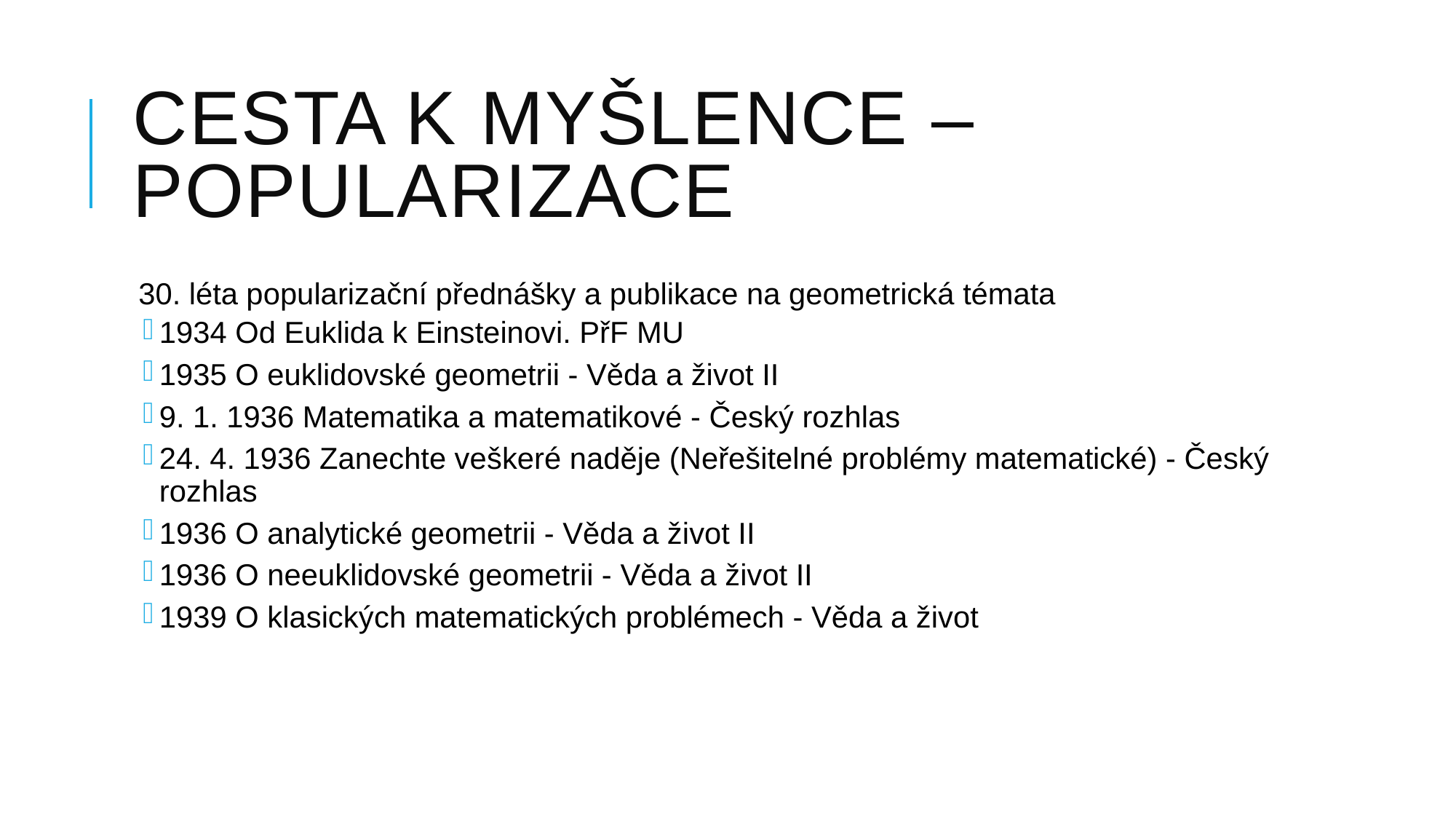

# Cesta k myšlence – Popularizace
30. léta popularizační přednášky a publikace na geometrická témata
1934 Od Euklida k Einsteinovi. PřF MU
1935 O euklidovské geometrii - Věda a život II
9. 1. 1936 Matematika a matematikové - Český rozhlas
24. 4. 1936 Zanechte veškeré naděje (Neřešitelné problémy matematické) - Český rozhlas
1936 O analytické geometrii - Věda a život II
1936 O neeuklidovské geometrii - Věda a život II
1939 O klasických matematických problémech - Věda a život